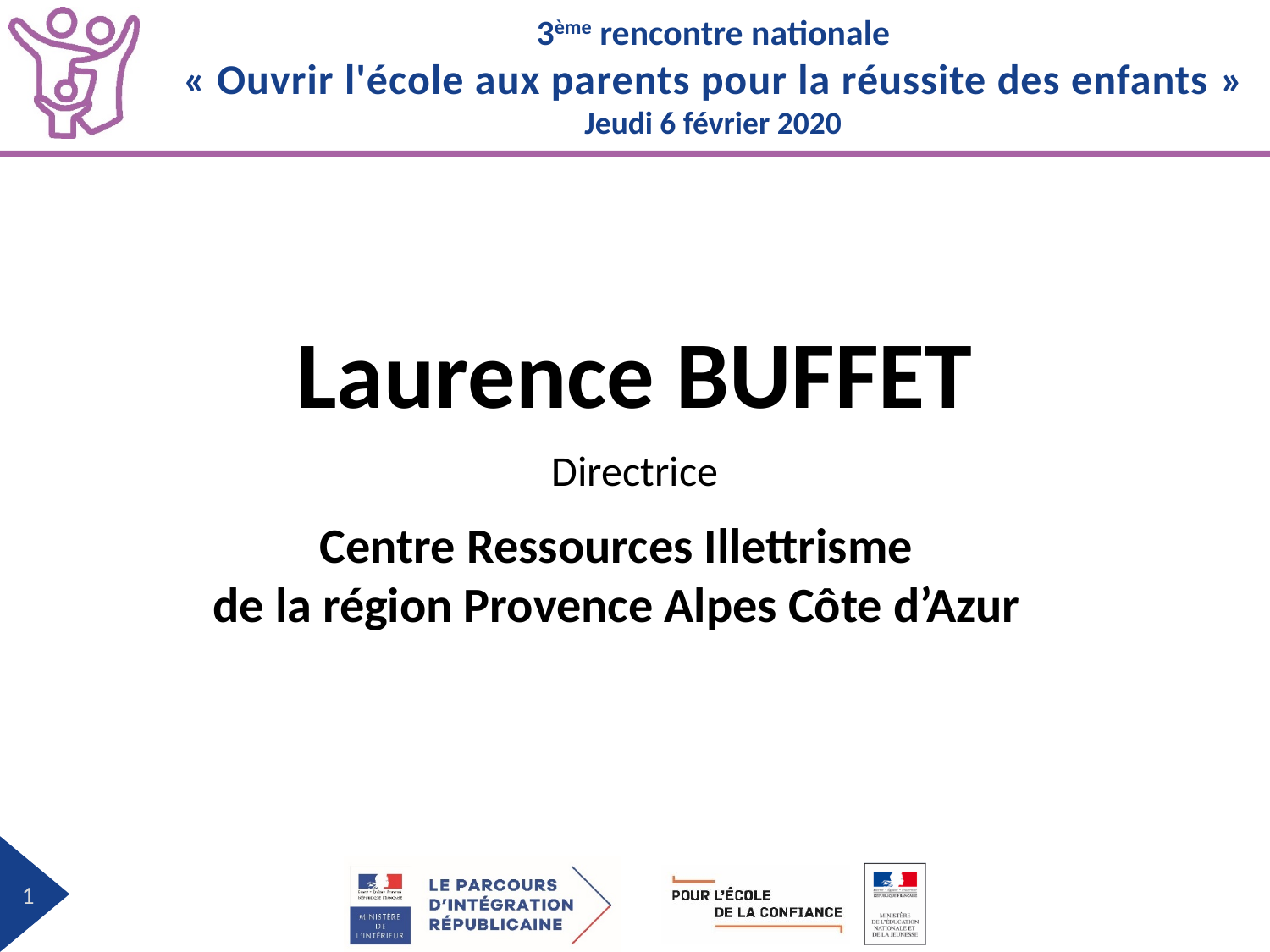

# Laurence BUFFET
Directrice
Centre Ressources Illettrisme
de la région Provence Alpes Côte d’Azur